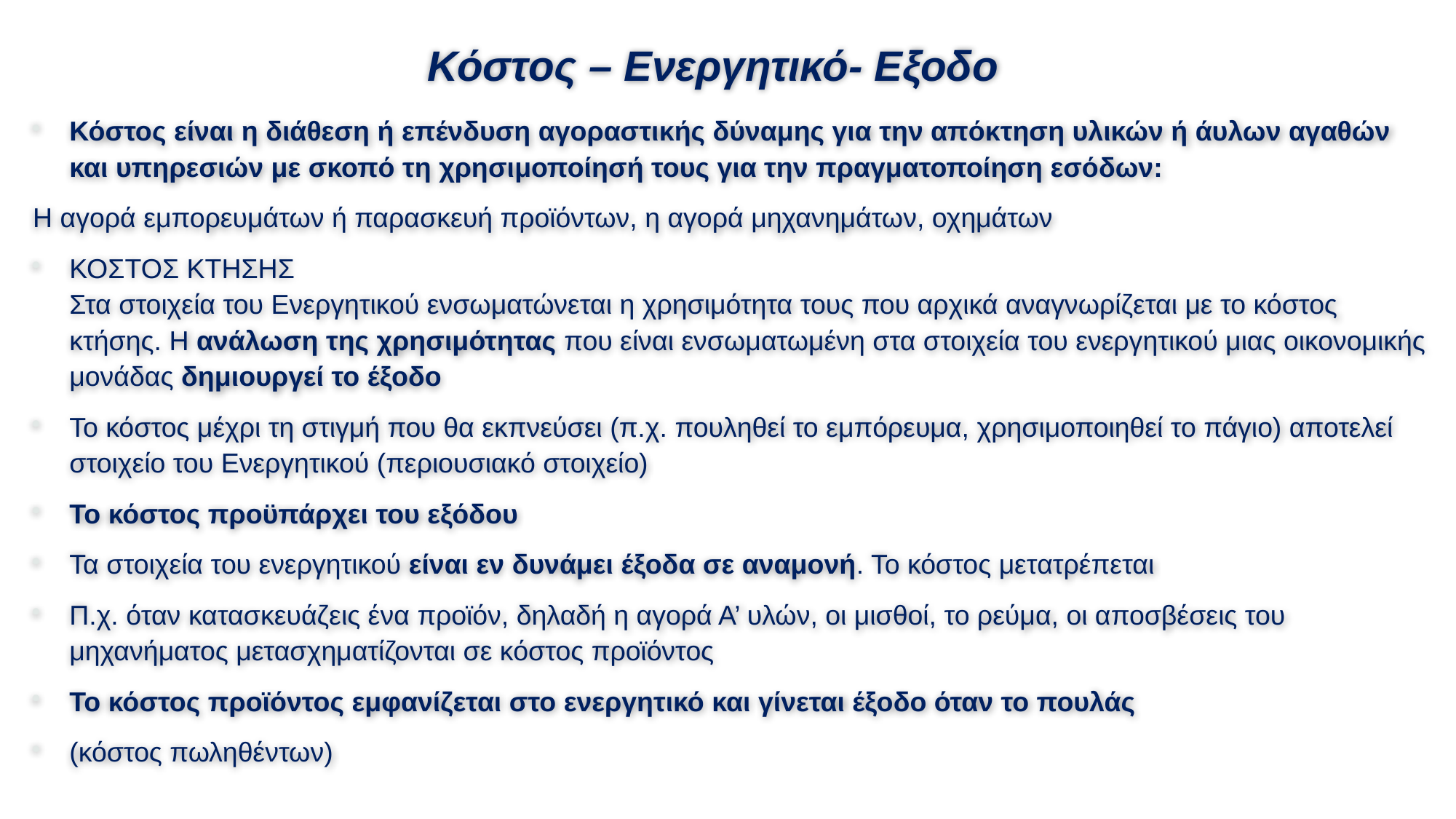

# Κόστος – Ενεργητικό- Εξοδο
Κόστος είναι η διάθεση ή επένδυση αγοραστικής δύναμης για την απόκτηση υλικών ή άυλων αγαθών και υπηρεσιών με σκοπό τη χρησιμοποίησή τους για την πραγματοποίηση εσόδων:
Η αγορά εμπορευμάτων ή παρασκευή προϊόντων, η αγορά μηχανημάτων, οχημάτων
ΚΟΣΤΟΣ ΚΤΗΣΗΣ
Στα στοιχεία του Ενεργητικού ενσωματώνεται η χρησιμότητα τους που αρχικά αναγνωρίζεται με το κόστος κτήσης. Η ανάλωση της χρησιμότητας που είναι ενσωματωμένη στα στοιχεία του ενεργητικού μιας οικονομικής μονάδας δημιουργεί το έξοδο
Το κόστος μέχρι τη στιγμή που θα εκπνεύσει (π.χ. πουληθεί το εμπόρευμα, χρησιμοποιηθεί το πάγιο) αποτελεί στοιχείο του Ενεργητικού (περιουσιακό στοιχείο)
Το κόστος προϋπάρχει του εξόδου
Τα στοιχεία του ενεργητικού είναι εν δυνάμει έξοδα σε αναμονή. Το κόστος μετατρέπεται
Π.χ. όταν κατασκευάζεις ένα προϊόν, δηλαδή η αγορά Α’ υλών, οι μισθοί, το ρεύμα, οι αποσβέσεις του μηχανήματος μετασχηματίζονται σε κόστος προϊόντος
Το κόστος προϊόντος εμφανίζεται στο ενεργητικό και γίνεται έξοδο όταν το πουλάς
(κόστος πωληθέντων)